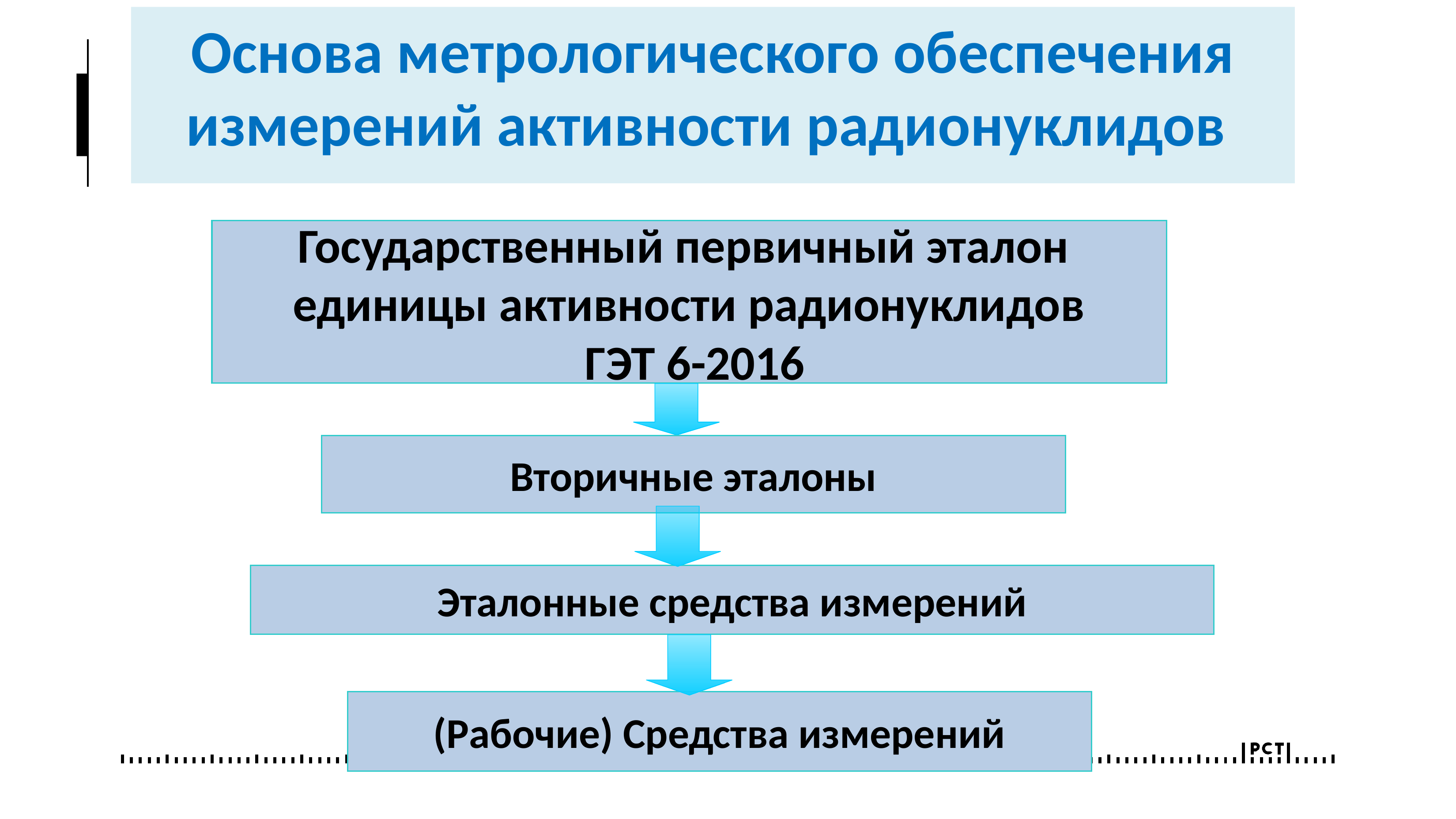

Основа метрологического обеспечения измерений активности радионуклидов

Государственный первичный эталон
единицы активности радионуклидов
 ГЭТ 6-2016

Вторичные эталоны

Эталонные средства измерений

(Рабочие) Средства измерений